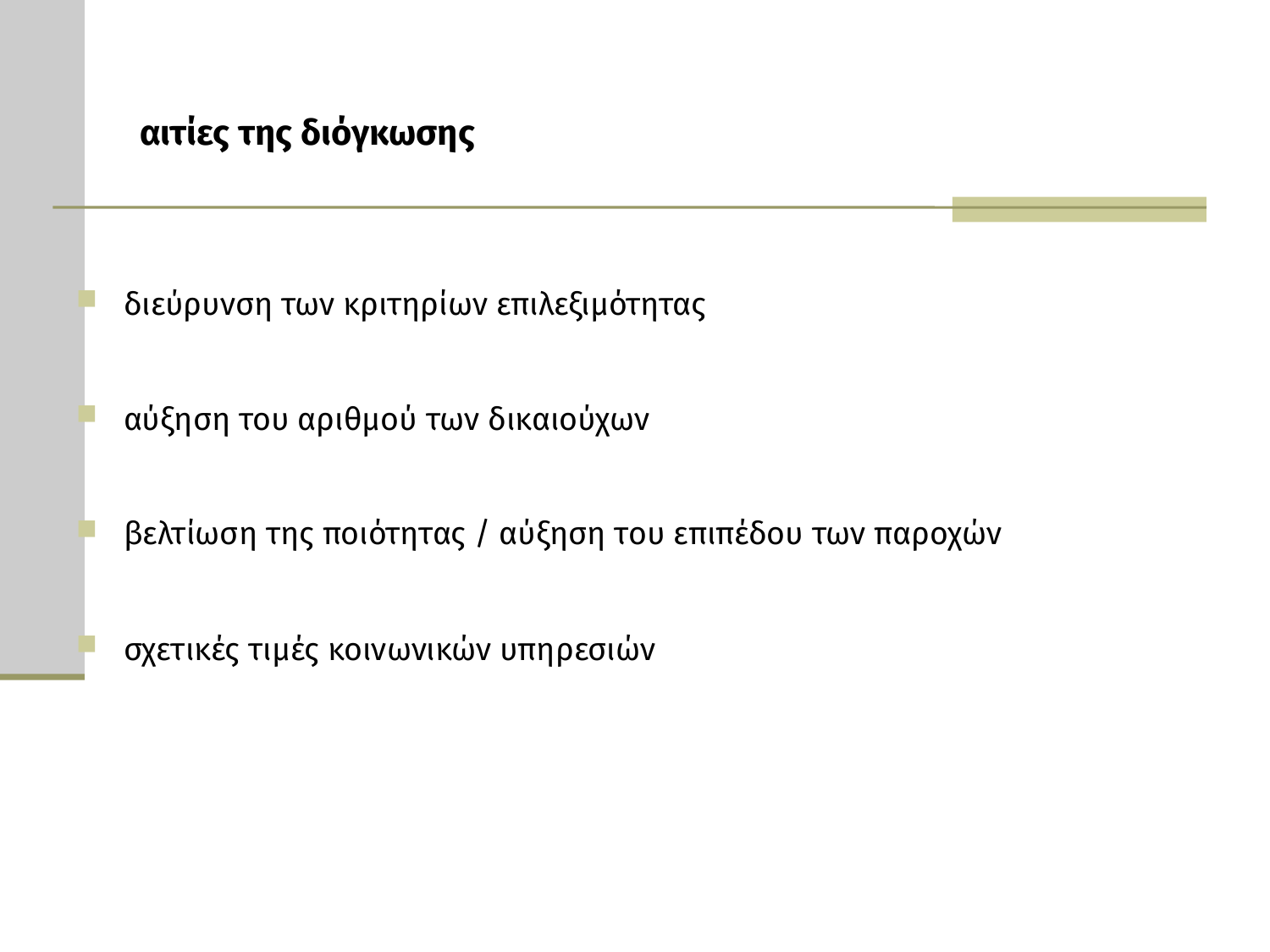

# αιτίες της διόγκωσης
διεύρυνση των κριτηρίων επιλεξιμότητας

αύξηση του αριθμού των δικαιούχων

βελτίωση της ποιότητας / αύξηση του επιπέδου των παροχών

σχετικές τιμές κοινωνικών υπηρεσιών